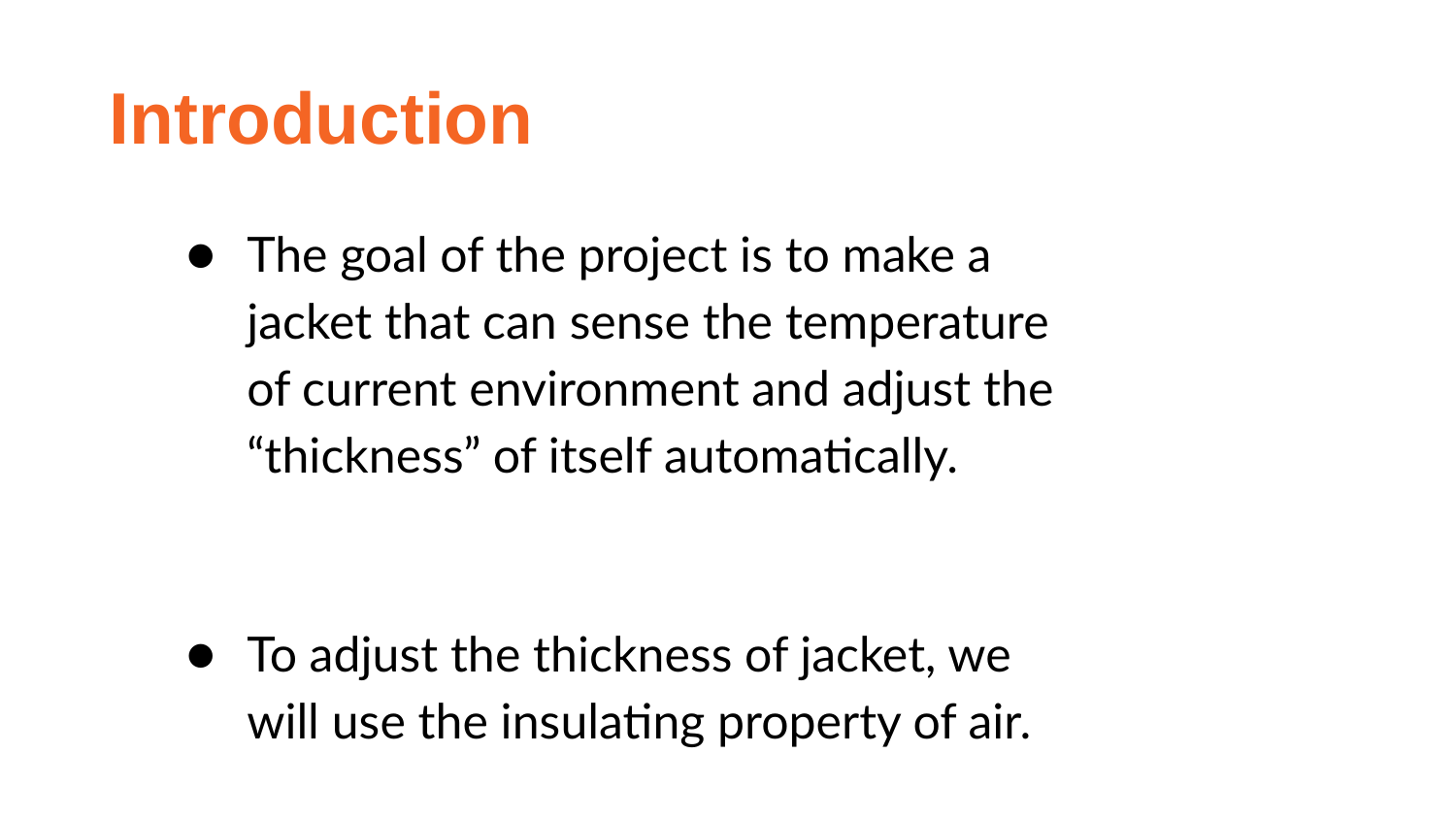

Introduction

The goal of the project is to make a jacket that can sense the temperature of current environment and adjust the “thickness” of itself automatically.

To adjust the thickness of jacket, we will use the insulating property of air.